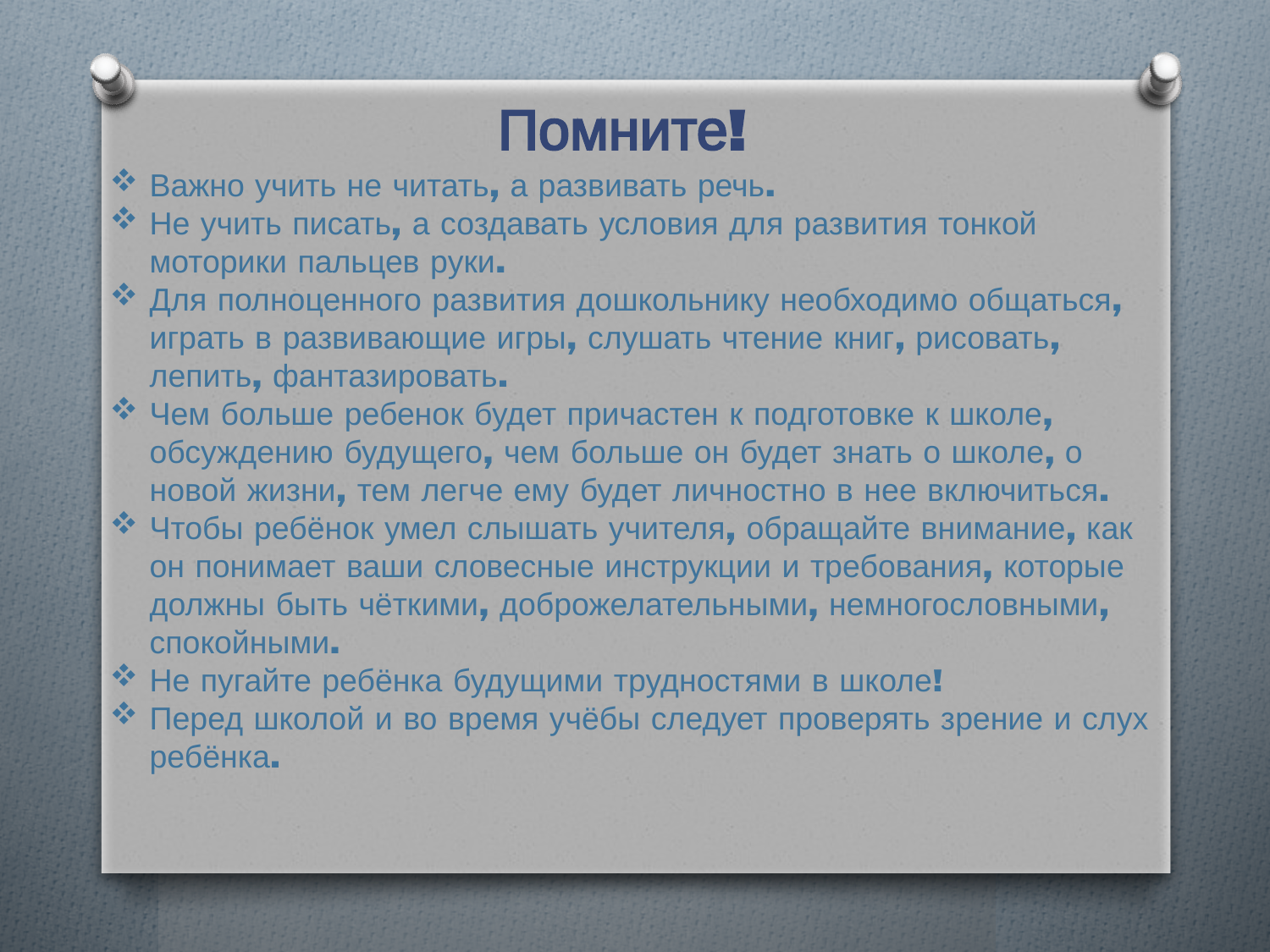

# Помните!
Важно учить не читать, а развивать речь.
Не учить писать, а создавать условия для развития тонкой моторики пальцев руки.
Для полноценного развития дошкольнику необходимо общаться, играть в развивающие игры, слушать чтение книг, рисовать, лепить, фантазировать.
Чем больше ребенок будет причастен к подготовке к школе, обсуждению будущего, чем больше он будет знать о школе, о новой жизни, тем легче ему будет личностно в нее включиться.
Чтобы ребёнок умел слышать учителя, обращайте внимание, как он понимает ваши словесные инструкции и требования, которые должны быть чёткими, доброжелательными, немногословными, спокойными.
Не пугайте ребёнка будущими трудностями в школе!
Перед школой и во время учёбы следует проверять зрение и слух ребёнка.